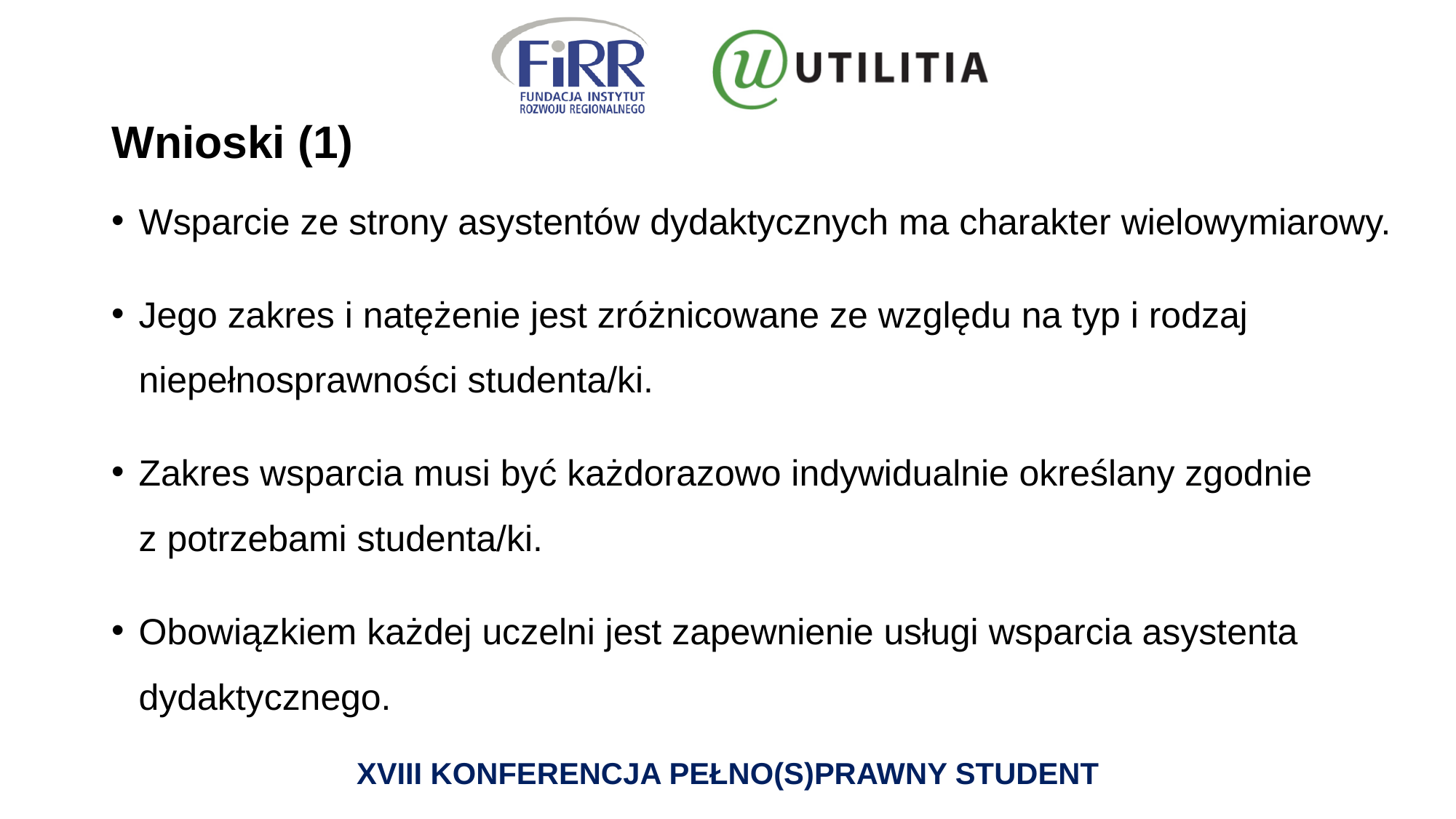

# Wnioski (1)
Wsparcie ze strony asystentów dydaktycznych ma charakter wielowymiarowy.
Jego zakres i natężenie jest zróżnicowane ze względu na typ i rodzaj niepełnosprawności studenta/ki.
Zakres wsparcia musi być każdorazowo indywidualnie określany zgodnie
z potrzebami studenta/ki.
Obowiązkiem każdej uczelni jest zapewnienie usługi wsparcia asystenta dydaktycznego.